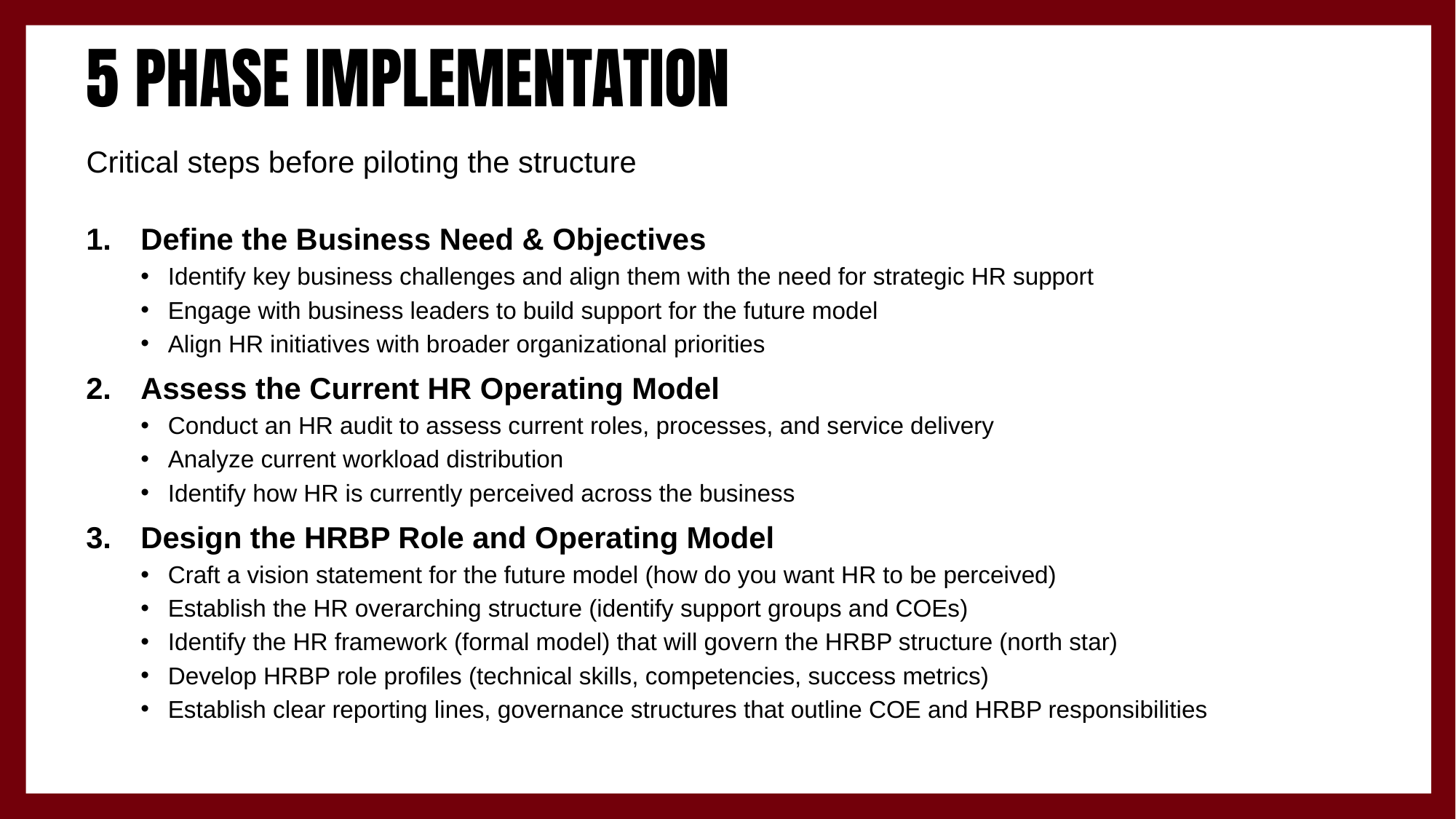

# 5 phase implementation
Critical steps before piloting the structure
Define the Business Need & Objectives
Identify key business challenges and align them with the need for strategic HR support
Engage with business leaders to build support for the future model
Align HR initiatives with broader organizational priorities
Assess the Current HR Operating Model
Conduct an HR audit to assess current roles, processes, and service delivery
Analyze current workload distribution
Identify how HR is currently perceived across the business
Design the HRBP Role and Operating Model
Craft a vision statement for the future model (how do you want HR to be perceived)
Establish the HR overarching structure (identify support groups and COEs)
Identify the HR framework (formal model) that will govern the HRBP structure (north star)
Develop HRBP role profiles (technical skills, competencies, success metrics)
Establish clear reporting lines, governance structures that outline COE and HRBP responsibilities